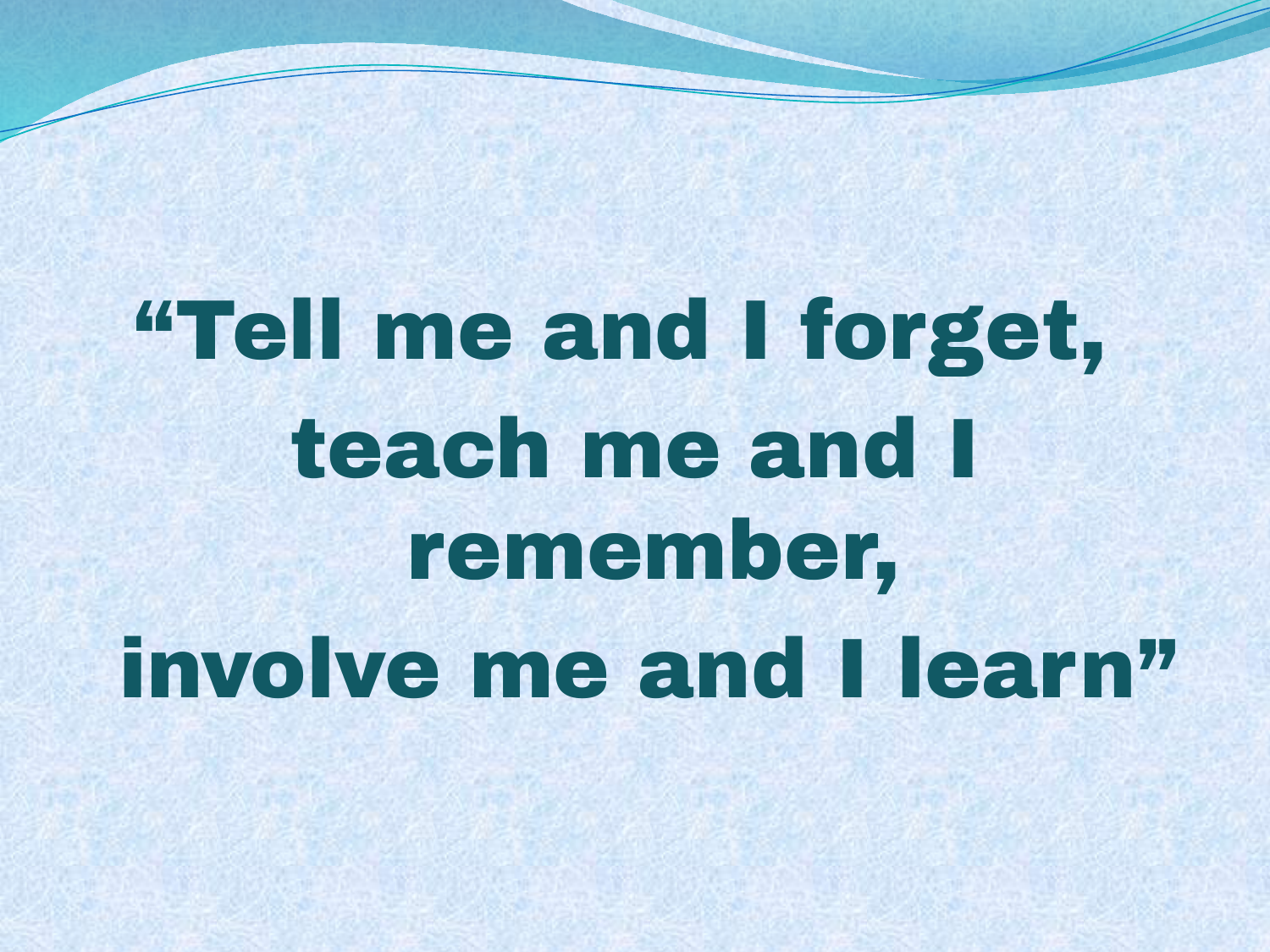

#
“Tell me and I forget,
teach me and I remember,
 involve me and I learn”